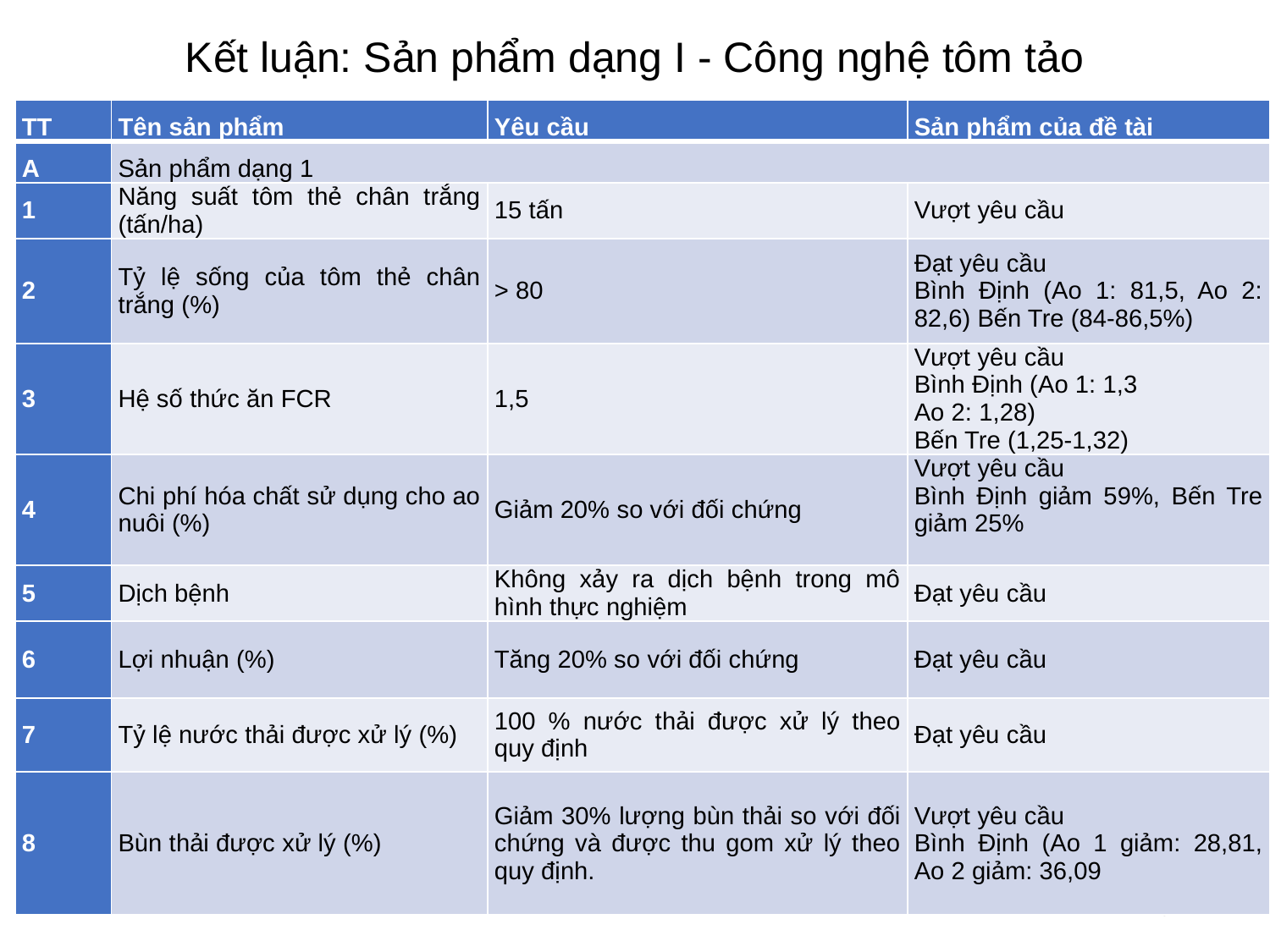

# Kết luận: Sản phẩm dạng I - Công nghệ tôm tảo
| TT | Tên sản phẩm | Yêu cầu | Sản phẩm của đề tài |
| --- | --- | --- | --- |
| A | Sản phẩm dạng 1 |  |  |
| 1 | Năng suất tôm thẻ chân trắng (tấn/ha) | 15 tấn | Vượt yêu cầu |
| 2 | Tỷ lệ sống của tôm thẻ chân trắng (%) | > 80 | Đạt yêu cầu Bình Định (Ao 1: 81,5, Ao 2: 82,6) Bến Tre (84-86,5%) |
| 3 | Hệ số thức ăn FCR | 1,5 | Vượt yêu cầu Bình Định (Ao 1: 1,3 Ao 2: 1,28) Bến Tre (1,25-1,32) |
| 4 | Chi phí hóa chất sử dụng cho ao nuôi (%) | Giảm 20% so với đối chứng | Vượt yêu cầu Bình Định giảm 59%, Bến Tre giảm 25% |
| 5 | Dịch bệnh | Không xảy ra dịch bệnh trong mô hình thực nghiệm | Đạt yêu cầu |
| 6 | Lợi nhuận (%) | Tăng 20% so với đối chứng | Đạt yêu cầu |
| 7 | Tỷ lệ nước thải được xử lý (%) | 100 % nước thải được xử lý theo quy định | Đạt yêu cầu |
| 8 | Bùn thải được xử lý (%) | Giảm 30% lượng bùn thải so với đối chứng và được thu gom xử lý theo quy định. | Vượt yêu cầu Bình Định (Ao 1 giảm: 28,81, Ao 2 giảm: 36,09 |
70